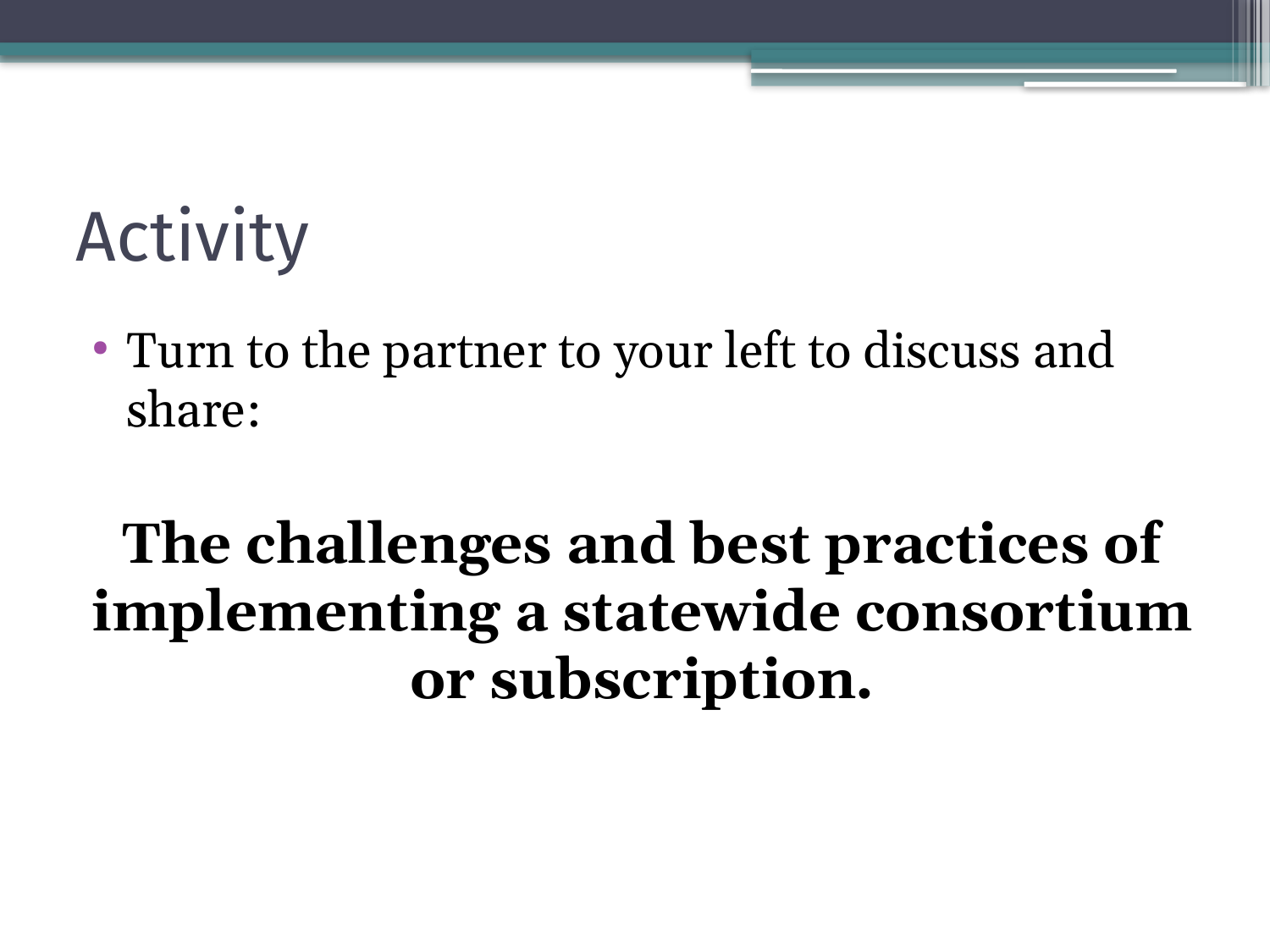

# Activity
Turn to the partner to your left to discuss and share:

The challenges and best practices of implementing a statewide consortium or subscription.